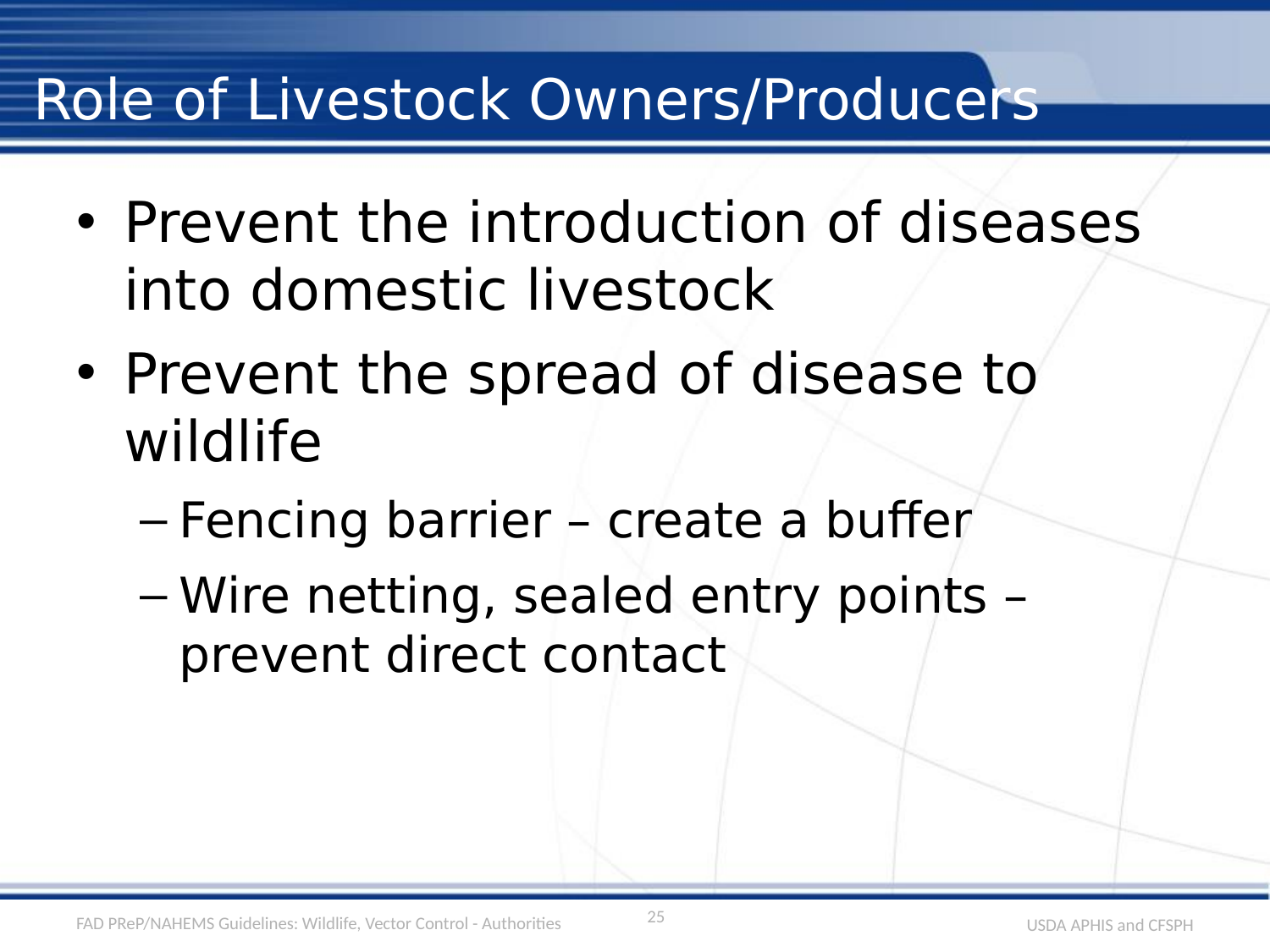

# Role of Livestock Owners/Producers
Prevent the introduction of diseases into domestic livestock
Prevent the spread of disease to wildlife
Fencing barrier – create a buffer
Wire netting, sealed entry points – prevent direct contact

25
FAD PReP/NAHEMS Guidelines: Wildlife, Vector Control - Authorities
USDA APHIS and CFSPH